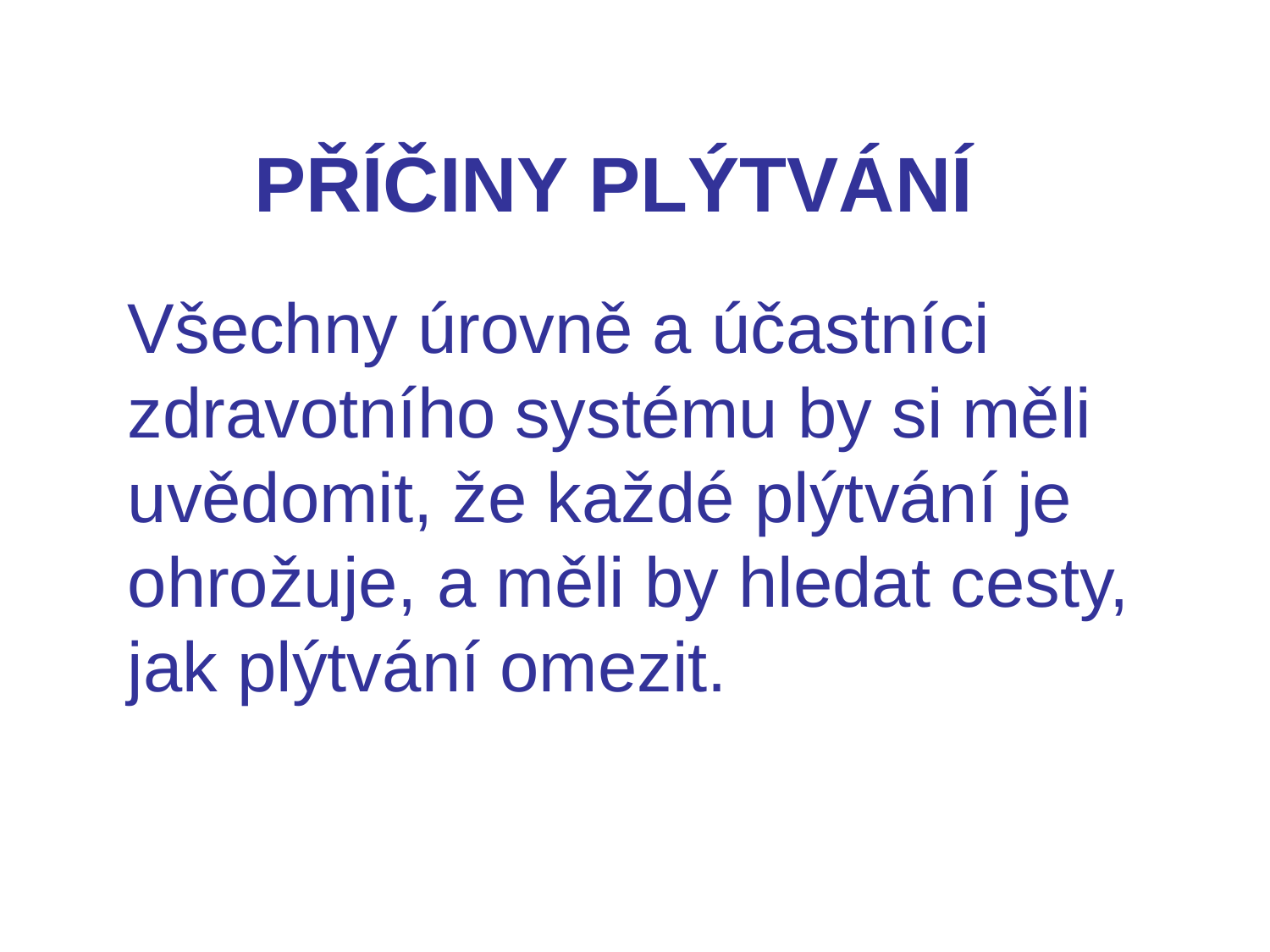

# PŘÍČINY PLÝTVÁNÍ
Všechny úrovně a účastníci zdravotního systému by si měli uvědomit, že každé plýtvání je ohrožuje, a měli by hledat cesty, jak plýtvání omezit.